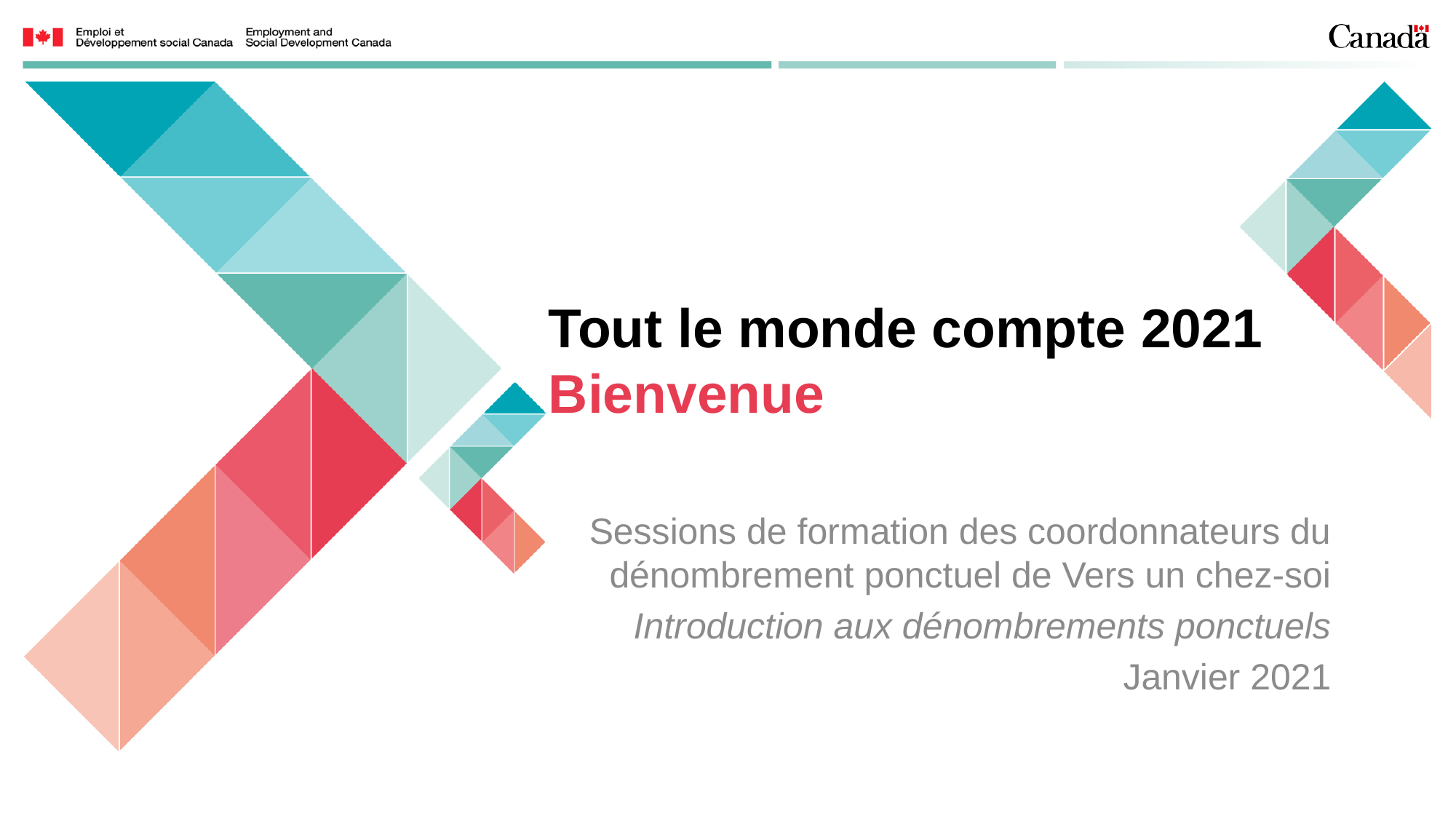

# Tout le monde compte 2021 Bienvenue
Sessions de formation des coordonnateurs du dénombrement ponctuel de Vers un chez-soi
Introduction aux dénombrements ponctuels
Janvier 2021